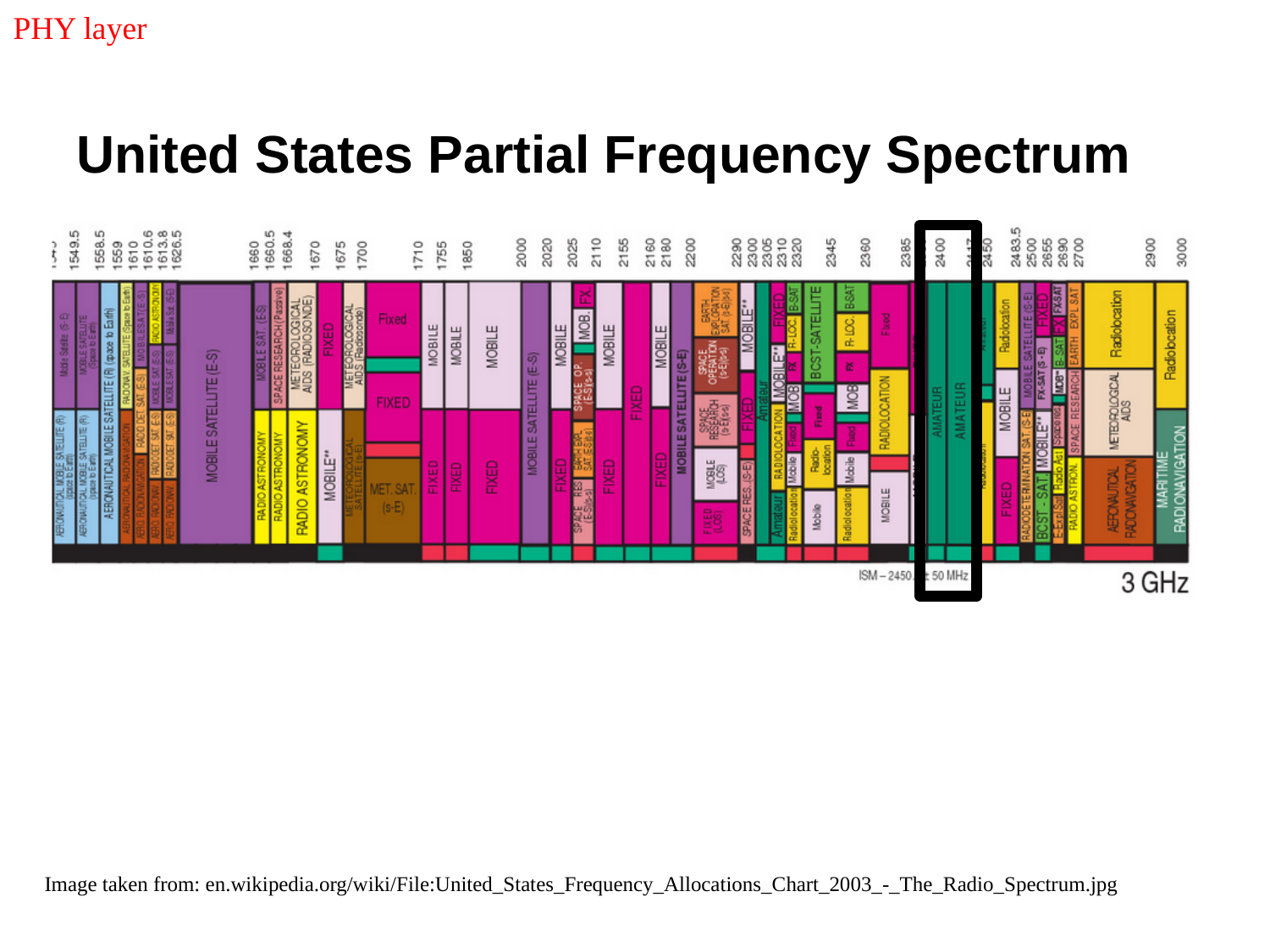

PHY layer
# United States Partial Frequency Spectrum

Image taken from: en.wikipedia.org/wiki/File:United_States_Frequency_Allocations_Chart_2003_-_The_Radio_Spectrum.jpg